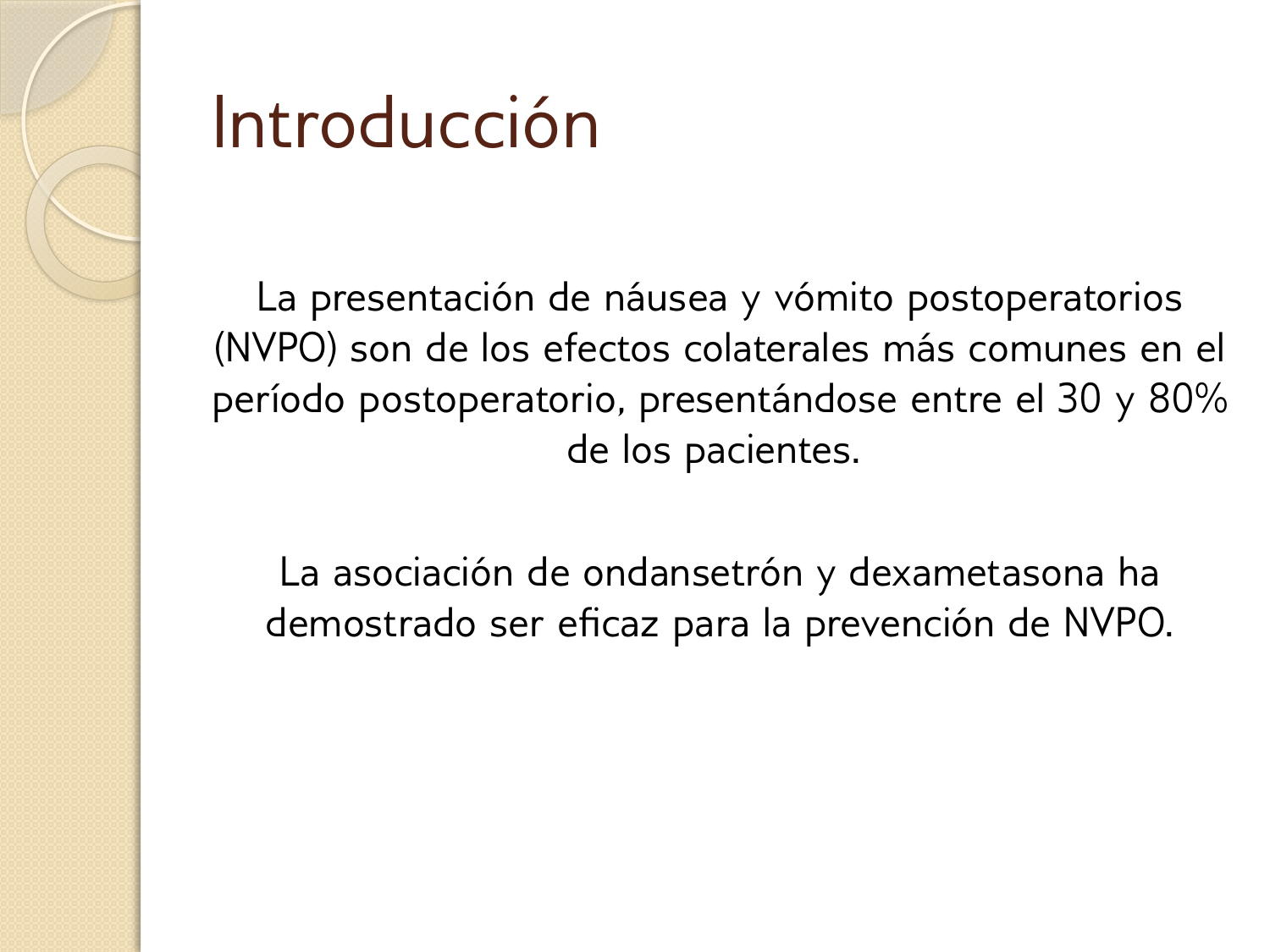

# Introducción

La presentación de náusea y vómito postoperatorios (NVPO) son de los efectos colaterales más comunes en el período postoperatorio, presentándose entre el 30 y 80% de los pacientes.

La asociación de ondansetrón y dexametasona ha demostrado ser eficaz para la prevención de NVPO.